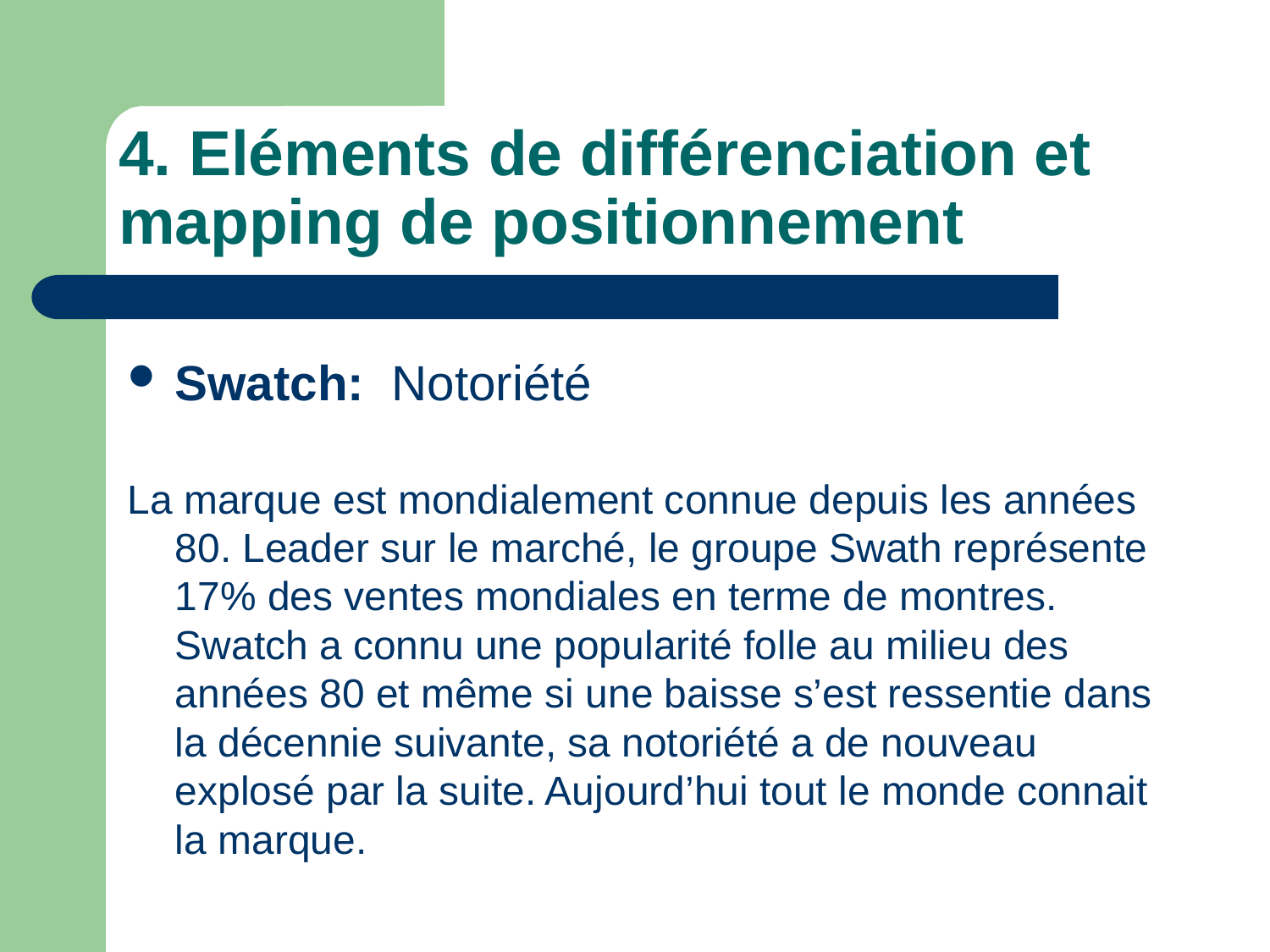

# 4. Eléments de différenciation et mapping de positionnement

Swatch:  Notoriété

La marque est mondialement connue depuis les années 80. Leader sur le marché, le groupe Swath représente 17% des ventes mondiales en terme de montres. Swatch a connu une popularité folle au milieu des années 80 et même si une baisse s’est ressentie dans la décennie suivante, sa notoriété a de nouveau explosé par la suite. Aujourd’hui tout le monde connait la marque.